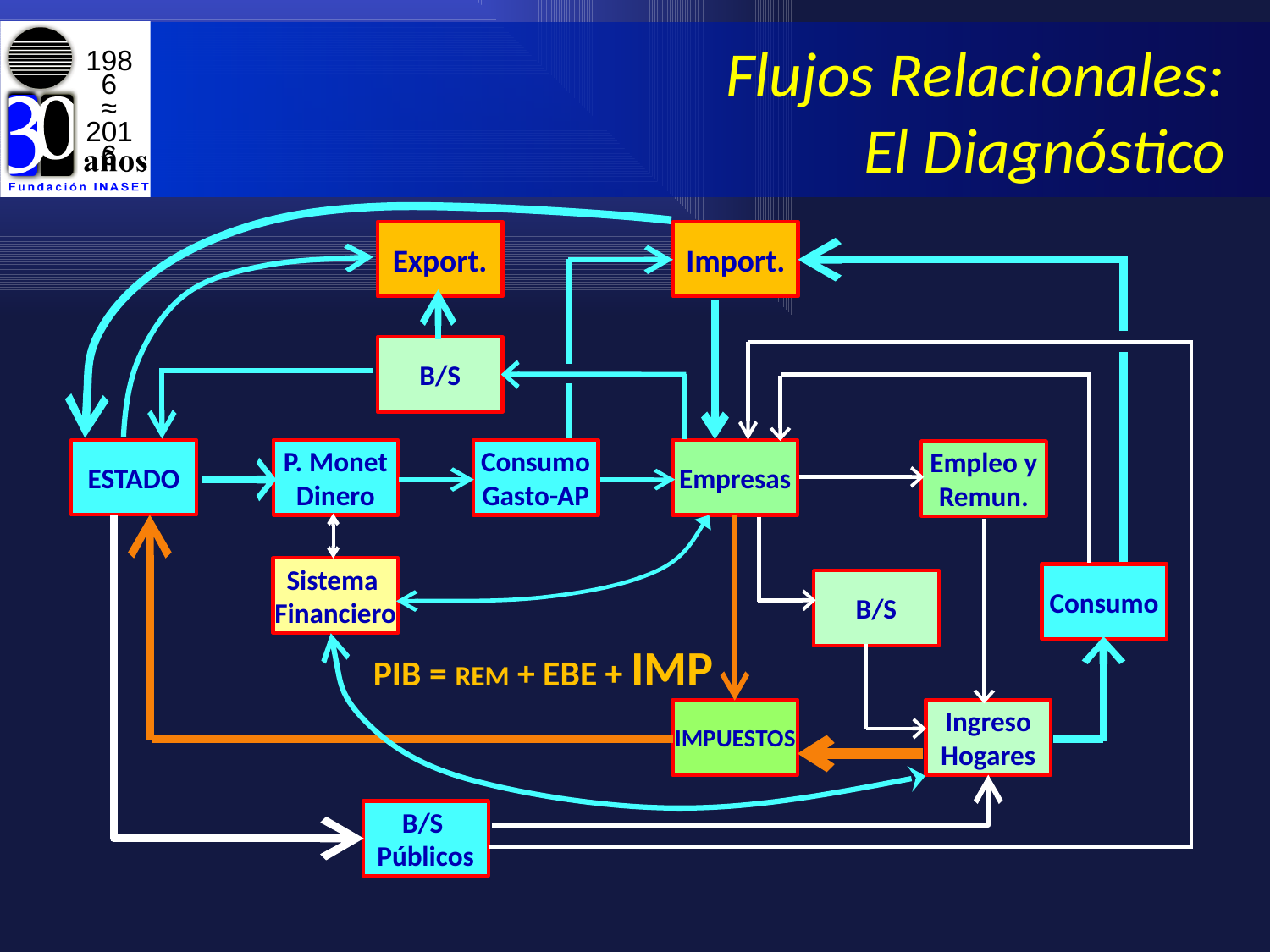

# Flujos Relacionales: El Diagnóstico

Export.
Import.

B/S
ESTADO
P. Monet
Dinero
Consumo
Gasto-AP
Empresas
Empleo y
Remun.

Sistema
Financiero
Consumo
B/S

IMPUESTOS
Ingreso
Hogares
B/S
Públicos
PIB = REM + EBE + IMP